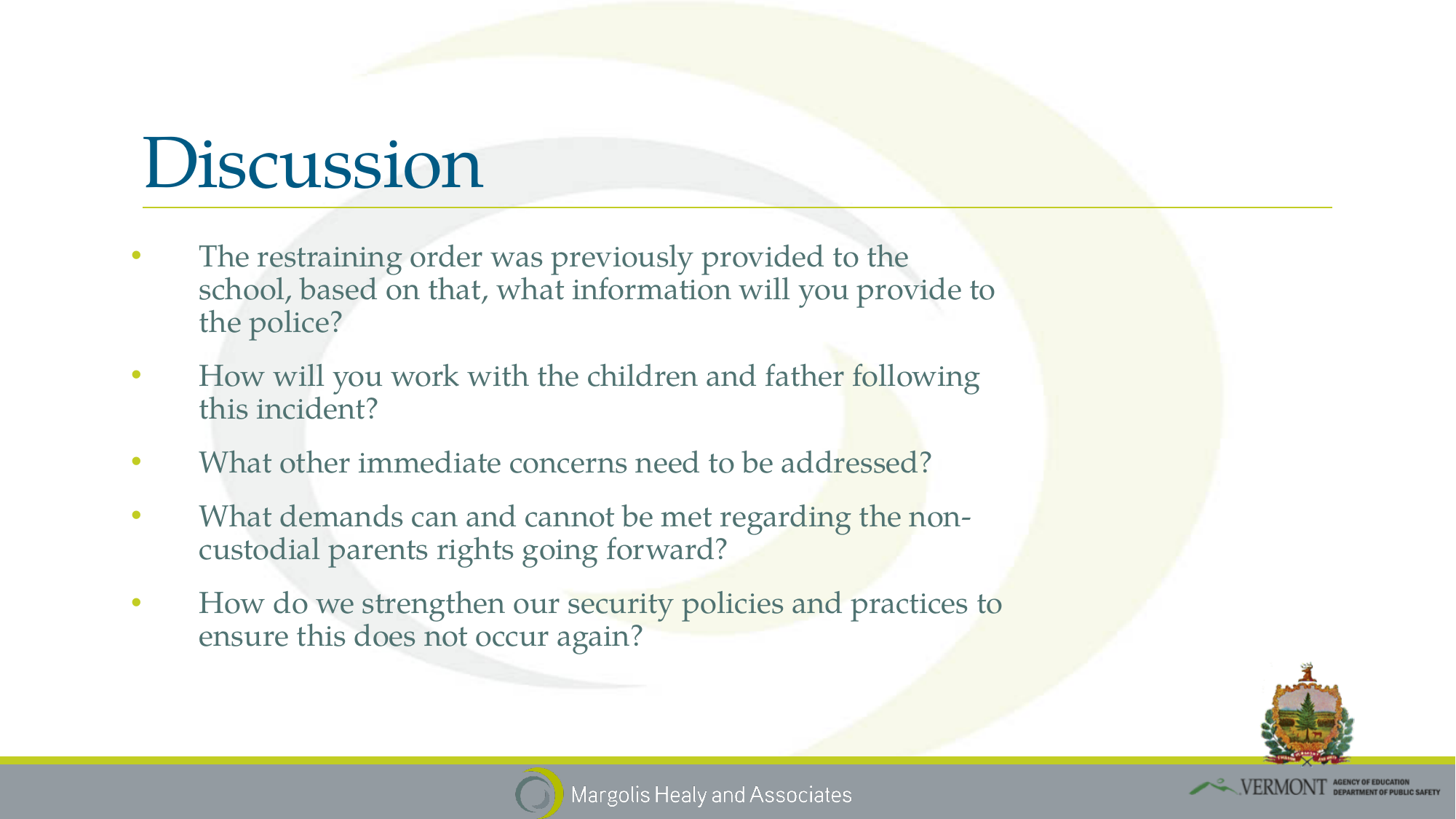

# Discussion
The restraining order was previously provided to the school, based on that, what information will you provide to the police?
How will you work with the children and father following this incident?
What other immediate concerns need to be addressed?
What demands can and cannot be met regarding the non-custodial parents rights going forward?
How do we strengthen our security policies and practices to ensure this does not occur again?